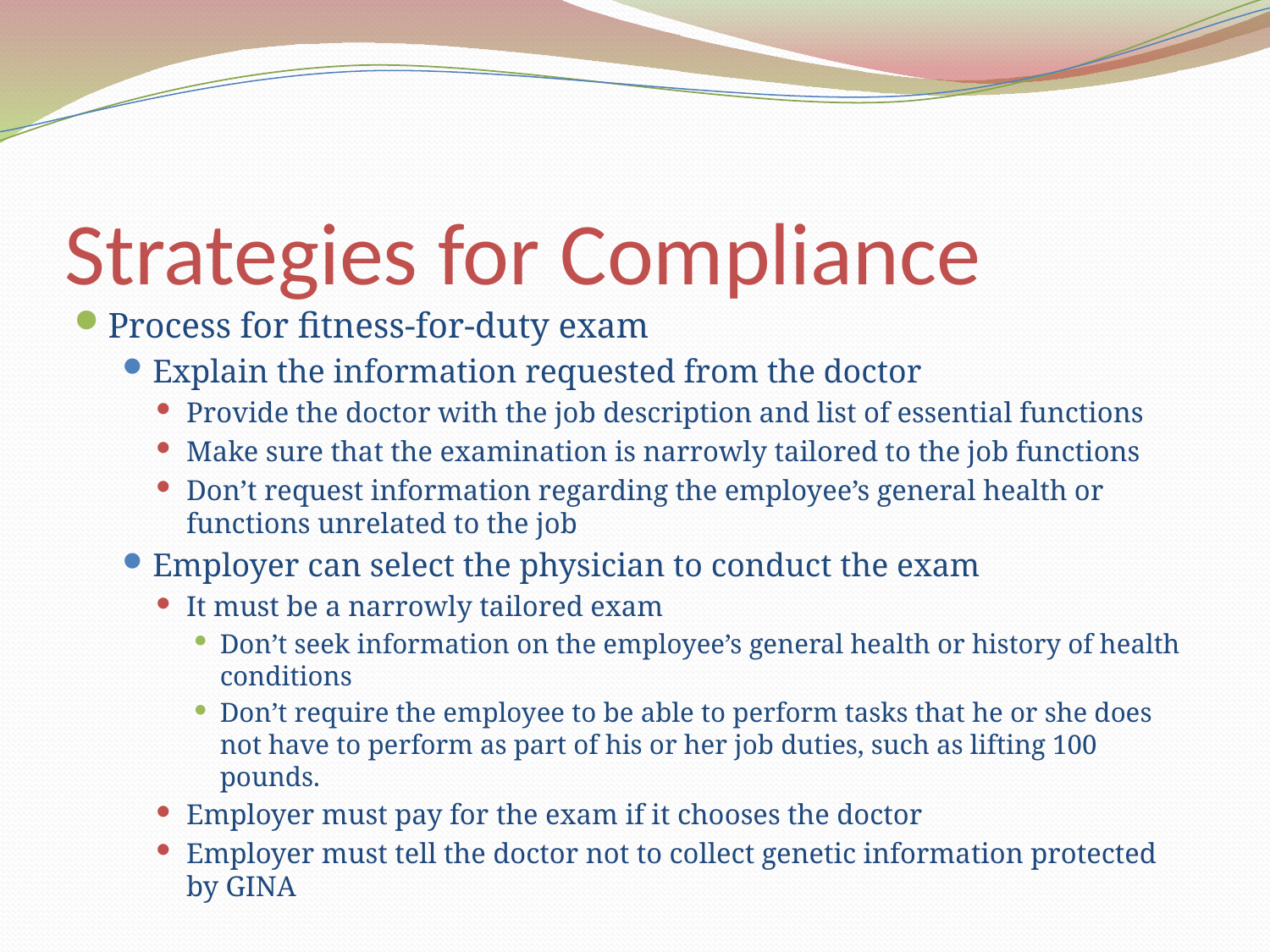

# Strategies for Compliance

Process for fitness-for-duty exam
Explain the information requested from the doctor
Provide the doctor with the job description and list of essential functions
Make sure that the examination is narrowly tailored to the job functions
Don’t request information regarding the employee’s general health or functions unrelated to the job
Employer can select the physician to conduct the exam
It must be a narrowly tailored exam
Don’t seek information on the employee’s general health or history of health conditions
Don’t require the employee to be able to perform tasks that he or she does not have to perform as part of his or her job duties, such as lifting 100 pounds.
Employer must pay for the exam if it chooses the doctor
Employer must tell the doctor not to collect genetic information protected by GINA